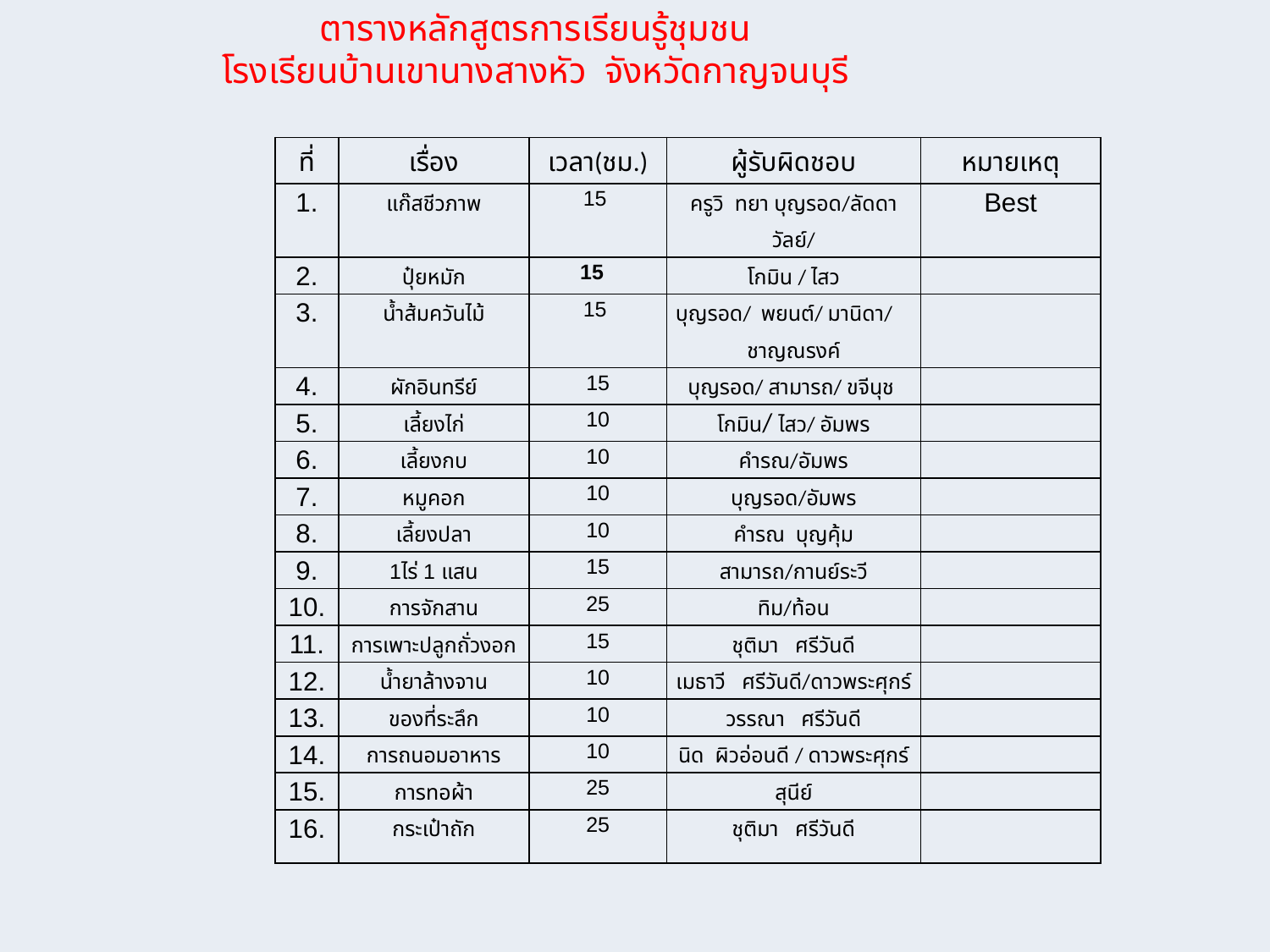

ตารางหลักสูตรการเรียนรู้ชุมชน
โรงเรียนบ้านเขานางสางหัว  จังหวัดกาญจนบุรี
#
| ที่ | เรื่อง | เวลา(ชม.) | ผู้รับผิดชอบ | หมายเหตุ |
| --- | --- | --- | --- | --- |
| 1. | แก๊สชีวภาพ | 15 | ครูวิ ทยา บุญรอด/ลัดดาวัลย์/ | Best |
| 2. | ปุ๋ยหมัก | 15 | โกมิน / ไสว |  |
| 3. | น้ำส้มควันไม้ | 15 | บุญรอด/ พยนต์/ มานิดา/ ชาญณรงค์ |  |
| 4. | ผักอินทรีย์ | 15 | บุญรอด/ สามารถ/ ขจีนุช |  |
| 5. | เลี้ยงไก่ | 10 | โกมิน/ ไสว/ อัมพร |  |
| 6. | เลี้ยงกบ | 10 | คำรณ/อัมพร |  |
| 7. | หมูคอก | 10 | บุญรอด/อัมพร |  |
| 8. | เลี้ยงปลา | 10 | คำรณ บุญคุ้ม |  |
| 9. | 1ไร่ 1 แสน | 15 | สามารถ/กานย์ระวี |  |
| 10. | การจักสาน | 25 | ทิม/ท้อน |  |
| 11. | การเพาะปลูกถั่วงอก | 15 | ชุติมา ศรีวันดี |  |
| 12. | น้ำยาล้างจาน | 10 | เมธาวี ศรีวันดี/ดาวพระศุกร์ |  |
| 13. | ของที่ระลึก | 10 | วรรณา ศรีวันดี |  |
| 14. | การถนอมอาหาร | 10 | นิด ผิวอ่อนดี / ดาวพระศุกร์ |  |
| 15. | การทอผ้า | 25 | สุนีย์ |  |
| 16. | กระเป๋าถัก | 25 | ชุติมา ศรีวันดี |  |